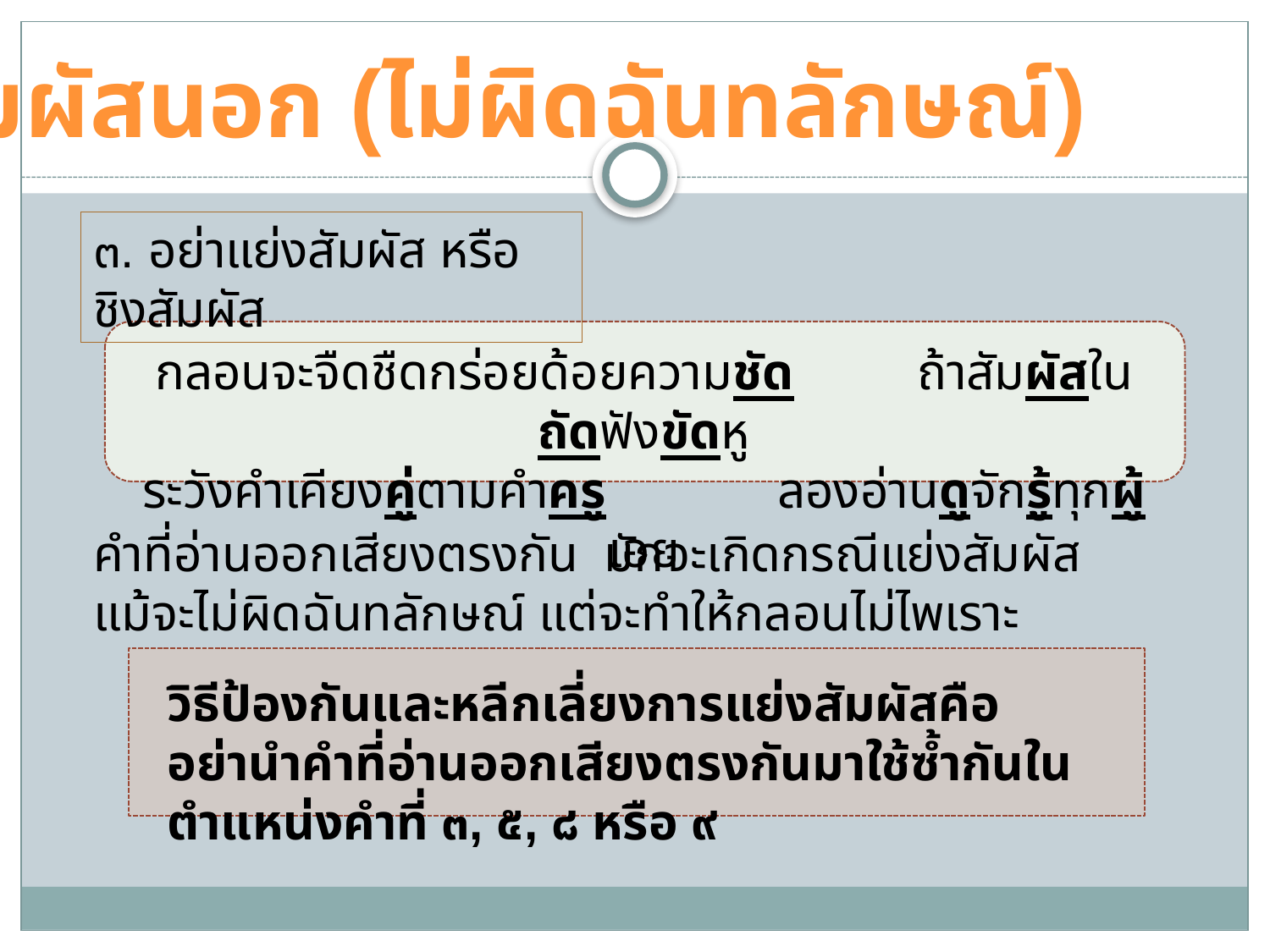

สัมผัสนอก (ไม่ผิดฉันทลักษณ์)
๓. อย่าแย่งสัมผัส หรือ ชิงสัมผัส

กลอนจะจืดชืดกร่อยด้อยความชัด	ถ้าสัมผัสในถัดฟังขัดหู
ระวังคำเคียงคู่ตามคำครู		ลองอ่านดูจักรู้ทุกผู้เอย
คำที่อ่านออกเสียงตรงกัน  มักจะเกิดกรณีแย่งสัมผัส แม้จะไม่ผิดฉันทลักษณ์ แต่จะทำให้กลอนไม่ไพเราะ

วิธีป้องกันและหลีกเลี่ยงการแย่งสัมผัสคือ อย่านำคำที่อ่านออกเสียงตรงกันมาใช้ซ้ำกันในตำแหน่งคำที่ ๓, ๕, ๘ หรือ ๙